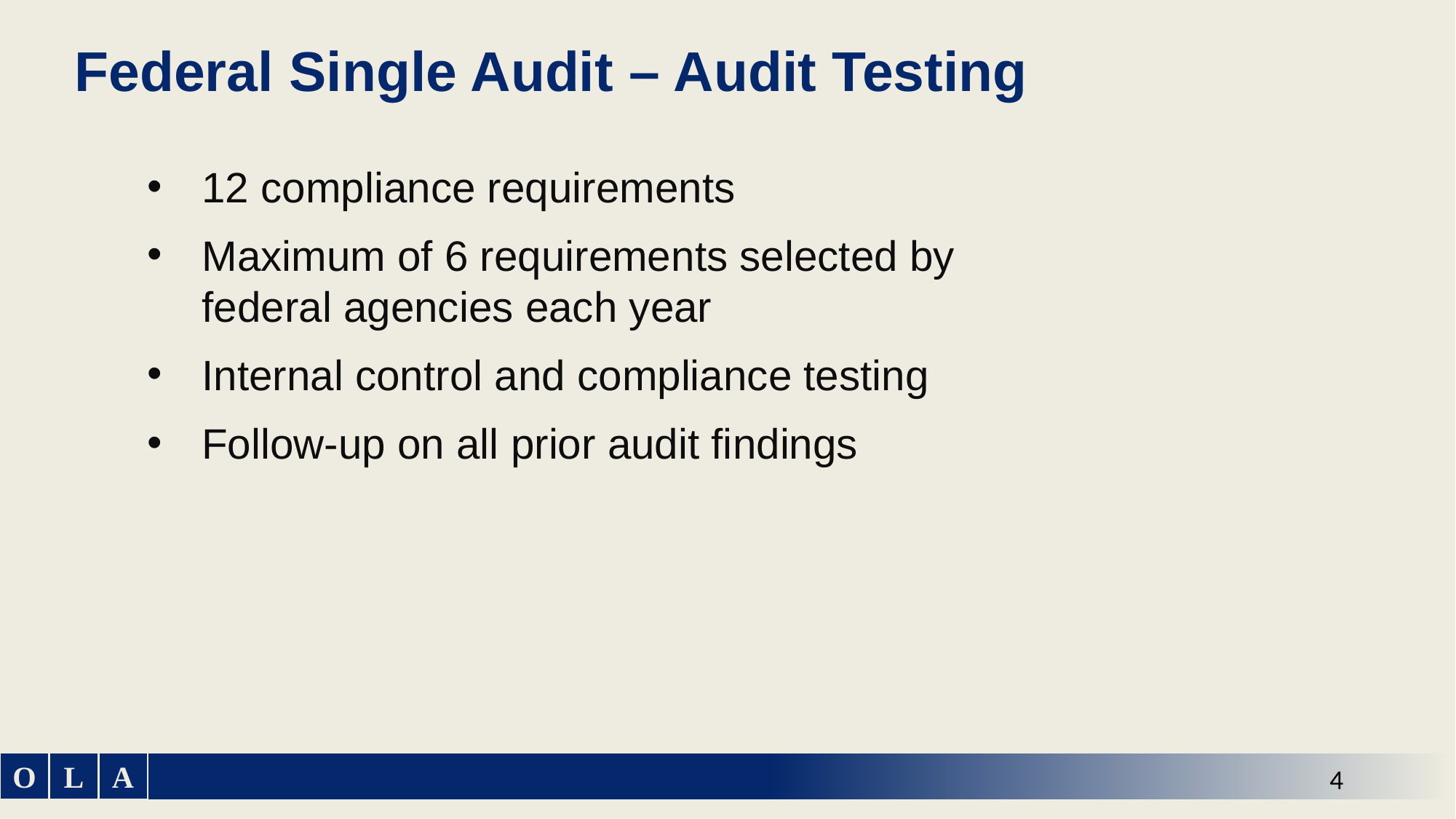

Federal Single Audit – Audit Testing
12 compliance requirements
Maximum of 6 requirements selected by federal agencies each year
Internal control and compliance testing
Follow-up on all prior audit findings

O
L
A
4